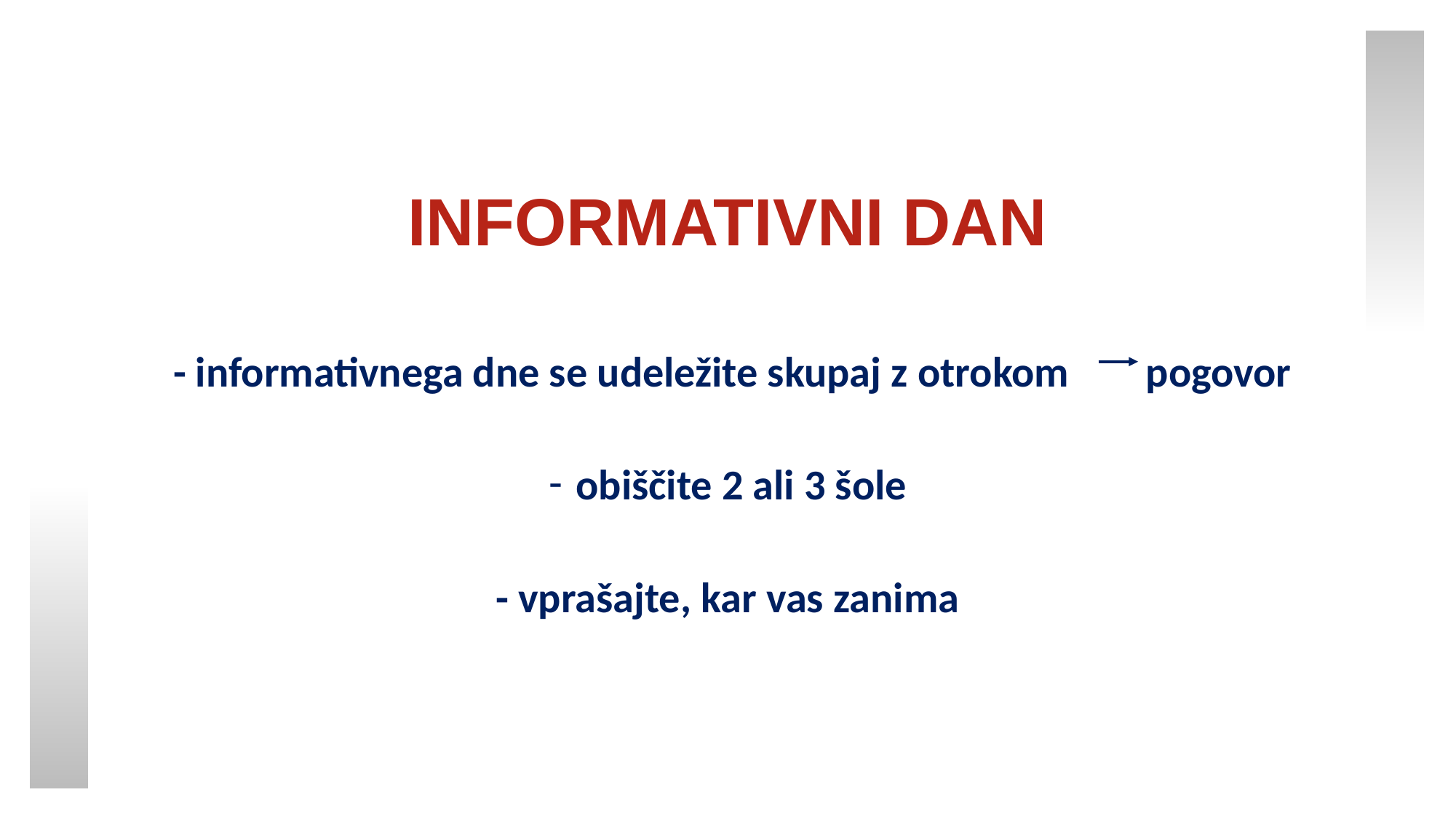

INFORMATIVNI DAN

 - informativnega dne se udeležite skupaj z otrokom        pogovor

obiščite 2 ali 3 šole

- vprašajte, kar vas zanima